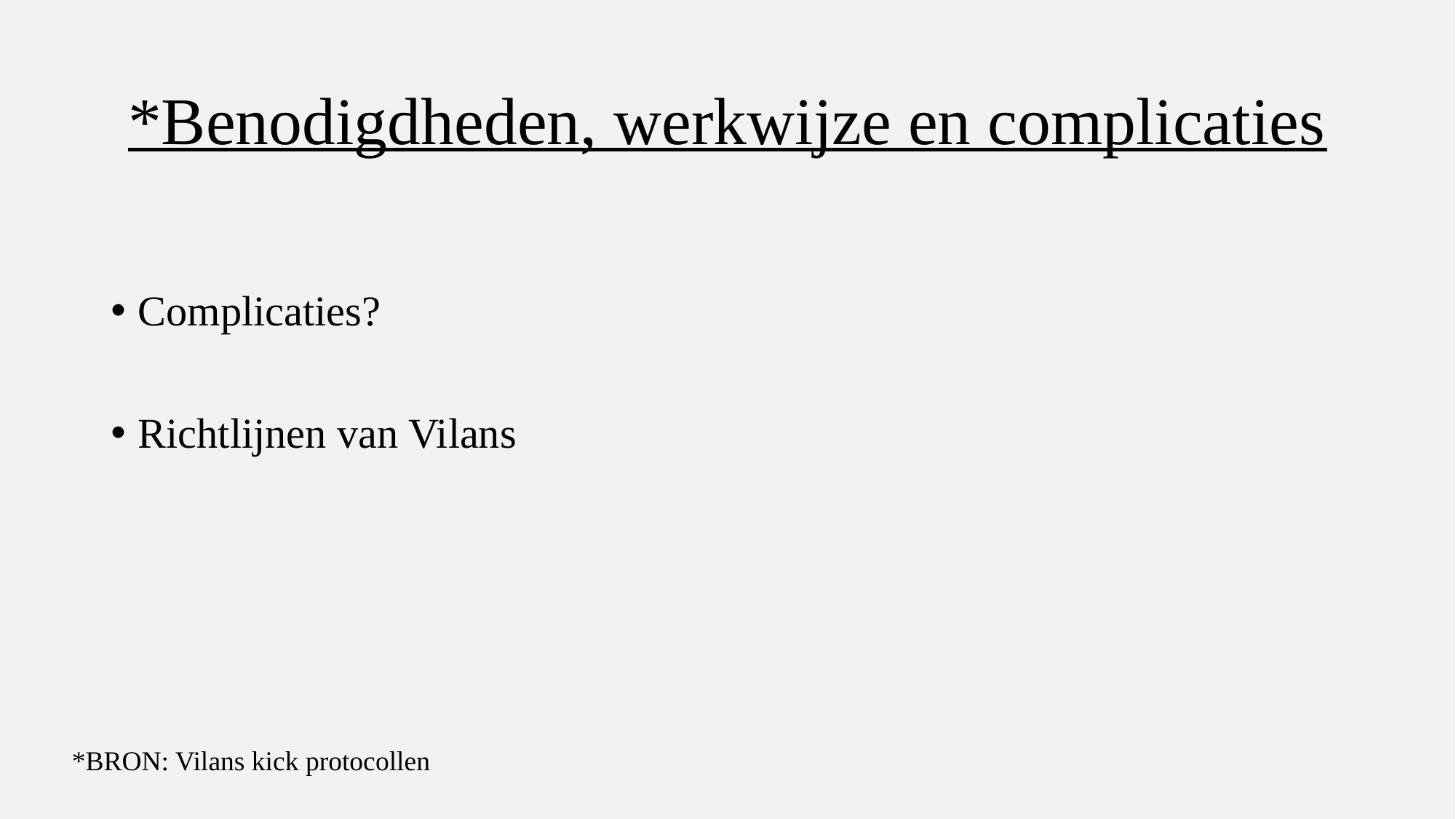

# *Benodigdheden, werkwijze en complicaties

Complicaties?

Richtlijnen van Vilans

*BRON: Vilans kick protocollen